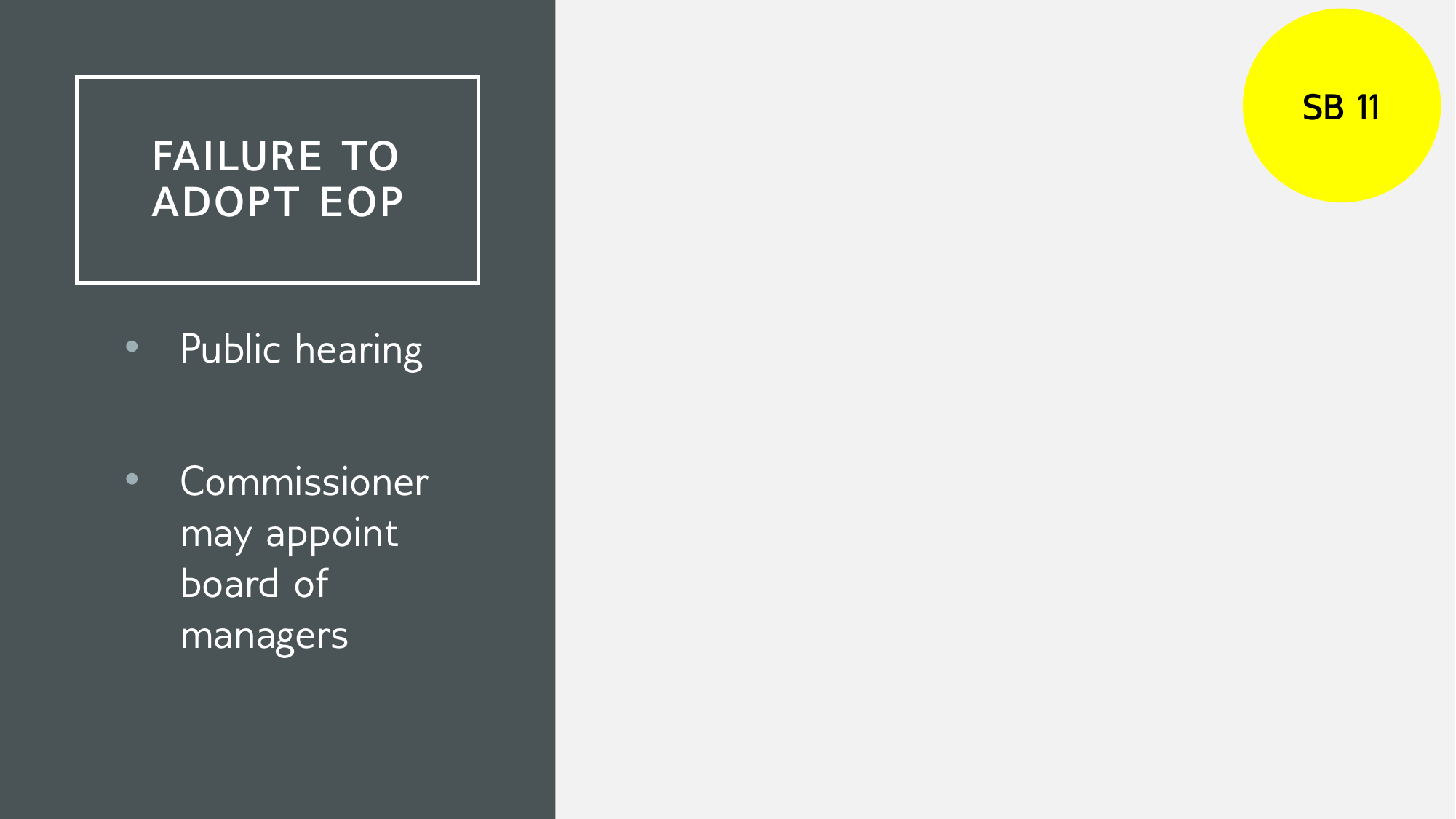

SB 11
# Failure to adopt eop
Public hearing

Commissioner may appoint board of managers